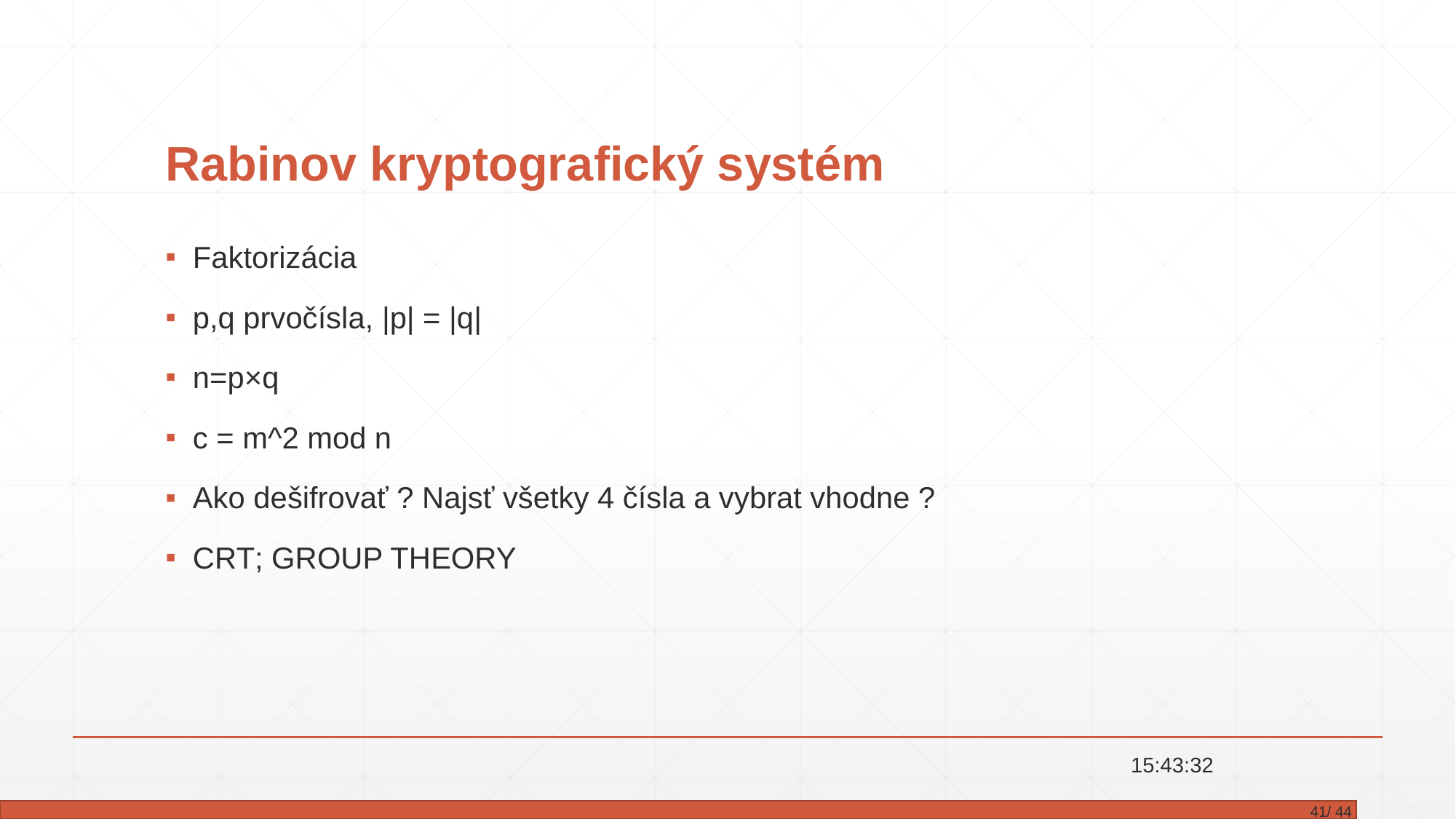

# Rabinov kryptografický systém
Faktorizácia
p,q prvočísla, |p| = |q|
n=p×q
c = m^2 mod n
Ako dešifrovať ? Najsť všetky 4 čísla a vybrat vhodne ?
CRT; GROUP THEORY
15:43:32
 41/ 44